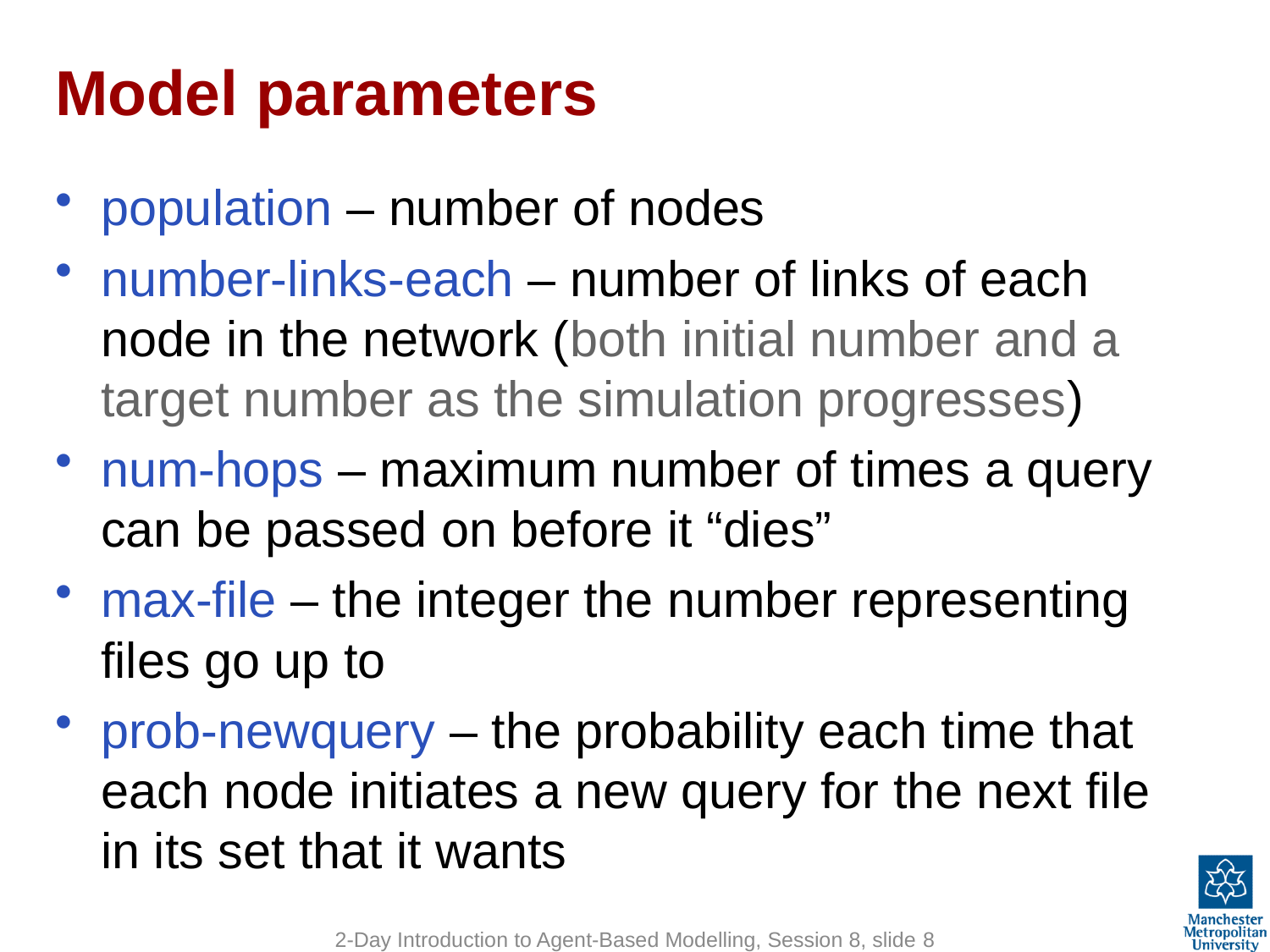

# Model parameters
population – number of nodes
number-links-each – number of links of each node in the network (both initial number and a target number as the simulation progresses)
num-hops – maximum number of times a query can be passed on before it “dies”
max-file – the integer the number representing files go up to
prob-newquery – the probability each time that each node initiates a new query for the next file in its set that it wants

2-Day Introduction to Agent-Based Modelling, Session 8, slide 8